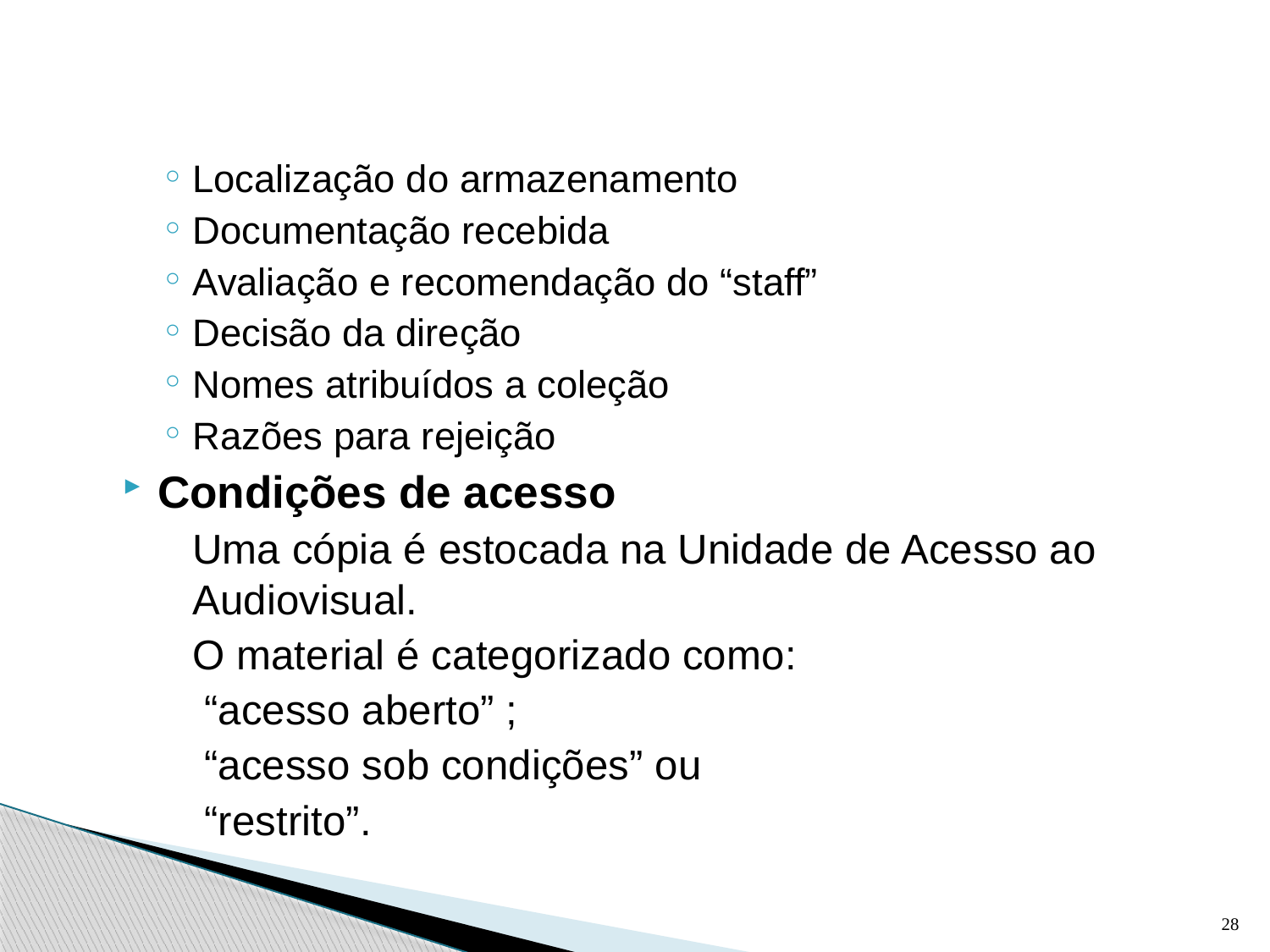

Localização do armazenamento
Documentação recebida
Avaliação e recomendação do “staff”
Decisão da direção
Nomes atribuídos a coleção
Razões para rejeição
Condições de acesso
	Uma cópia é estocada na Unidade de Acesso ao Audiovisual.
	O material é categorizado como:
		 “acesso aberto” ;
		 “acesso sob condições” ou
		 “restrito”.

28